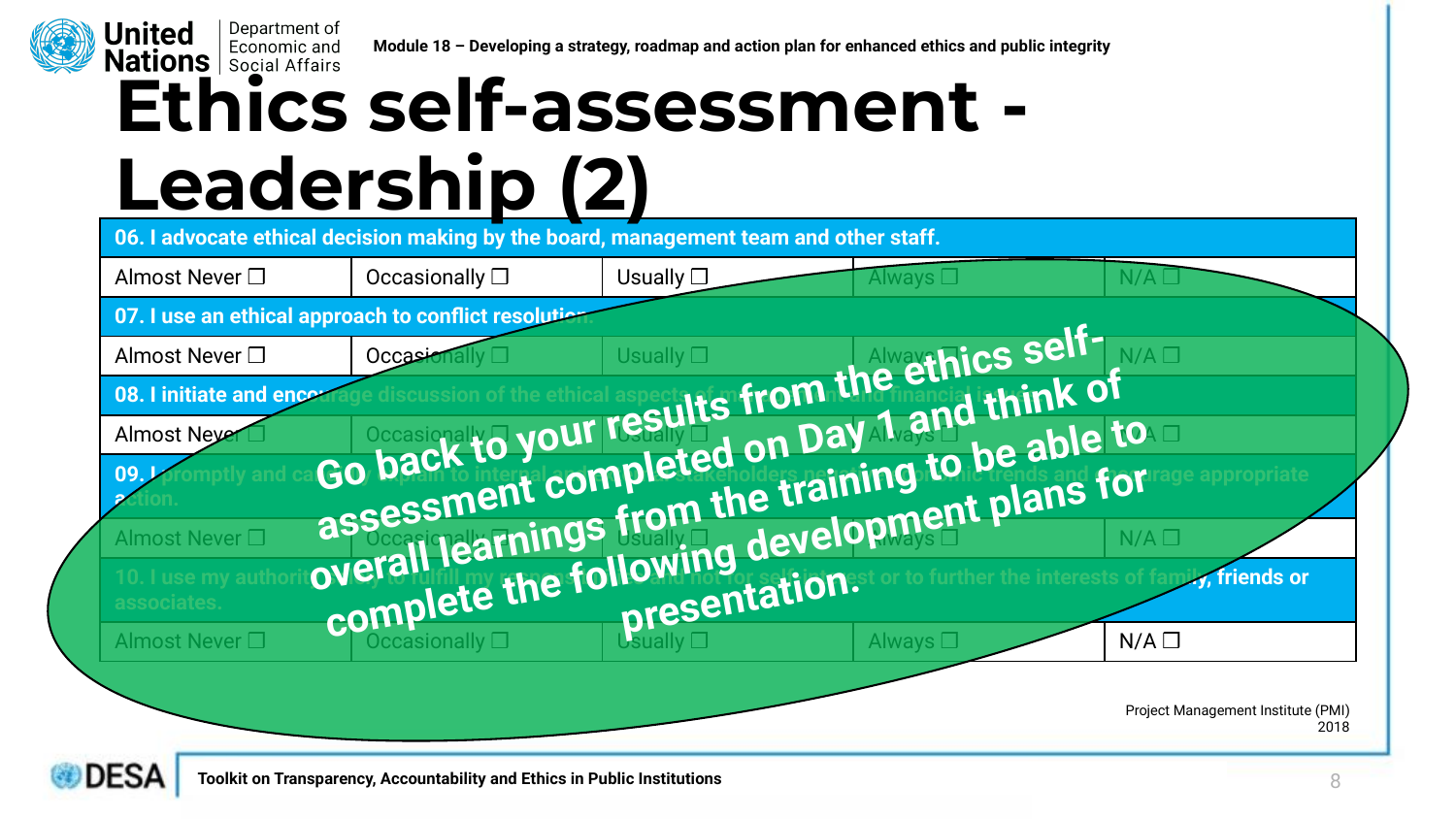

Module 18 – Developing a strategy, roadmap and action plan for enhanced ethics and public integrity
# Ethics self-assessment - Leadership (2)
| 06. I advocate ethical decision making by the board, management team and other staff. |  |  |  |  |
| --- | --- | --- | --- | --- |
| Almost Never ❒ | Occasionally ❒ | Usually ❒ | Always ❒ | N/A ❒ |
| 07. I use an ethical approach to conflict resolution. |  |  |  |  |
| Almost Never ❒ | Occasionally ❒ | Usually ❒ | Always ❒ | N/A ❒ |
| 08. I initiate and encourage discussion of the ethical aspects of management and financial issues. |  |  |  |  |
| Almost Never ❒ | Occasionally ❒ | Usually ❒ | Always ❒ | N/A ❒ |
| 09. I promptly and candidly explain to internal and external stakeholders negative economic trends and encourage appropriate action. |  |  |  |  |
| Almost Never ❒ | Occasionally ❒ | Usually ❒ | Always ❒ | N/A ❒ |
| 10. I use my authority solely to fulfill my responsibilities and not for self-interest or to further the interests of family, friends or associates. |  |  |  |  |
| Almost Never ❒ | Occasionally ❒ | Usually ❒ | Always ❒ | N/A ❒ |
Go back to your results from the ethics self-assessment completed on Day 1 and think of overall learnings from the training to be able to complete the following development plans for presentation.
Project Management Institute (PMI) 2018
8